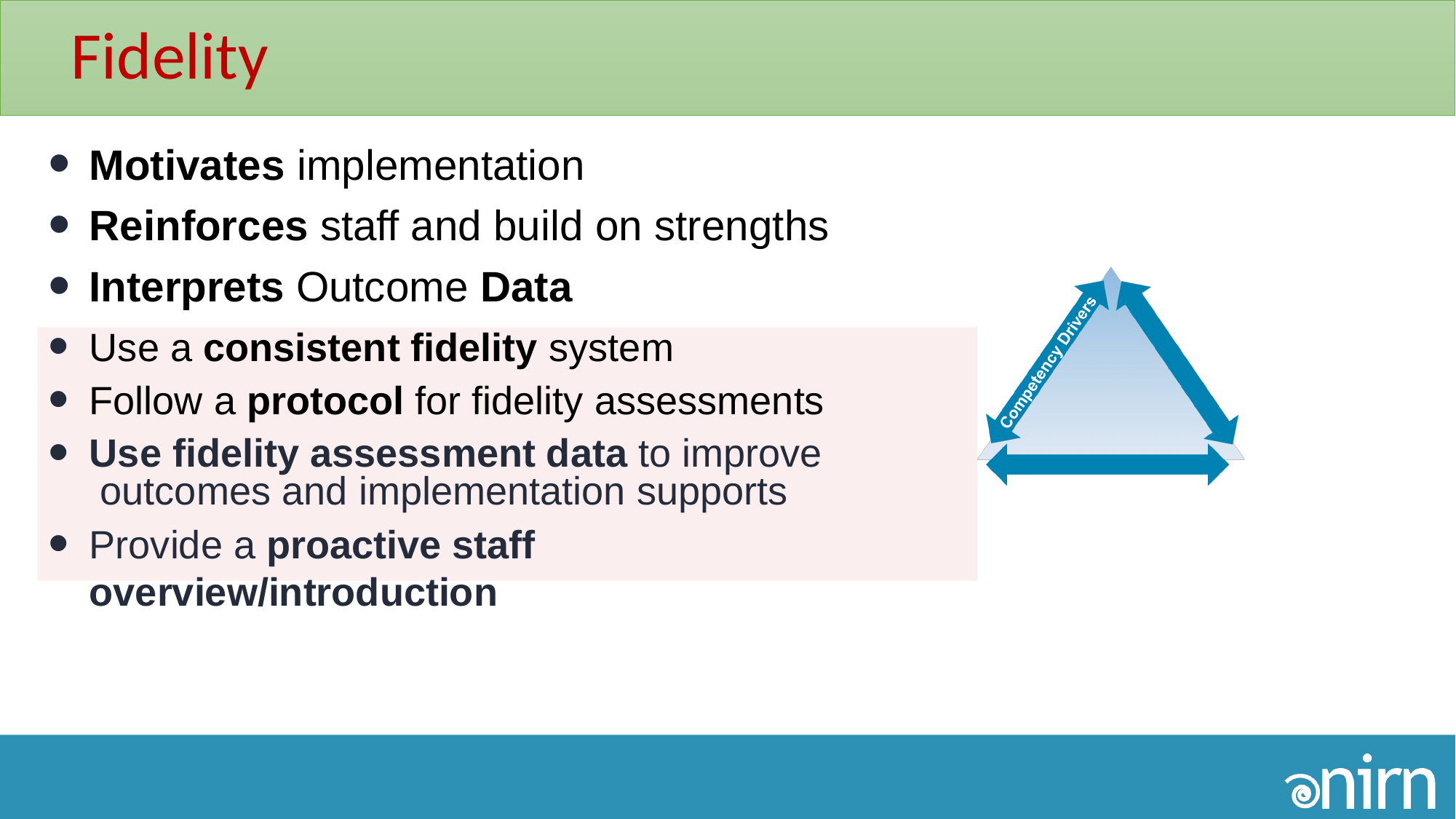

Fidelity
# Fidelity Best Practices
Motivates implementation
Reinforces staff and build on strengths
Interprets Outcome Data
Use a consistent fidelity system
Follow a protocol for fidelity assessments
Use fidelity assessment data to improve  outcomes and implementation supports
Provide a proactive staff overview/introduction